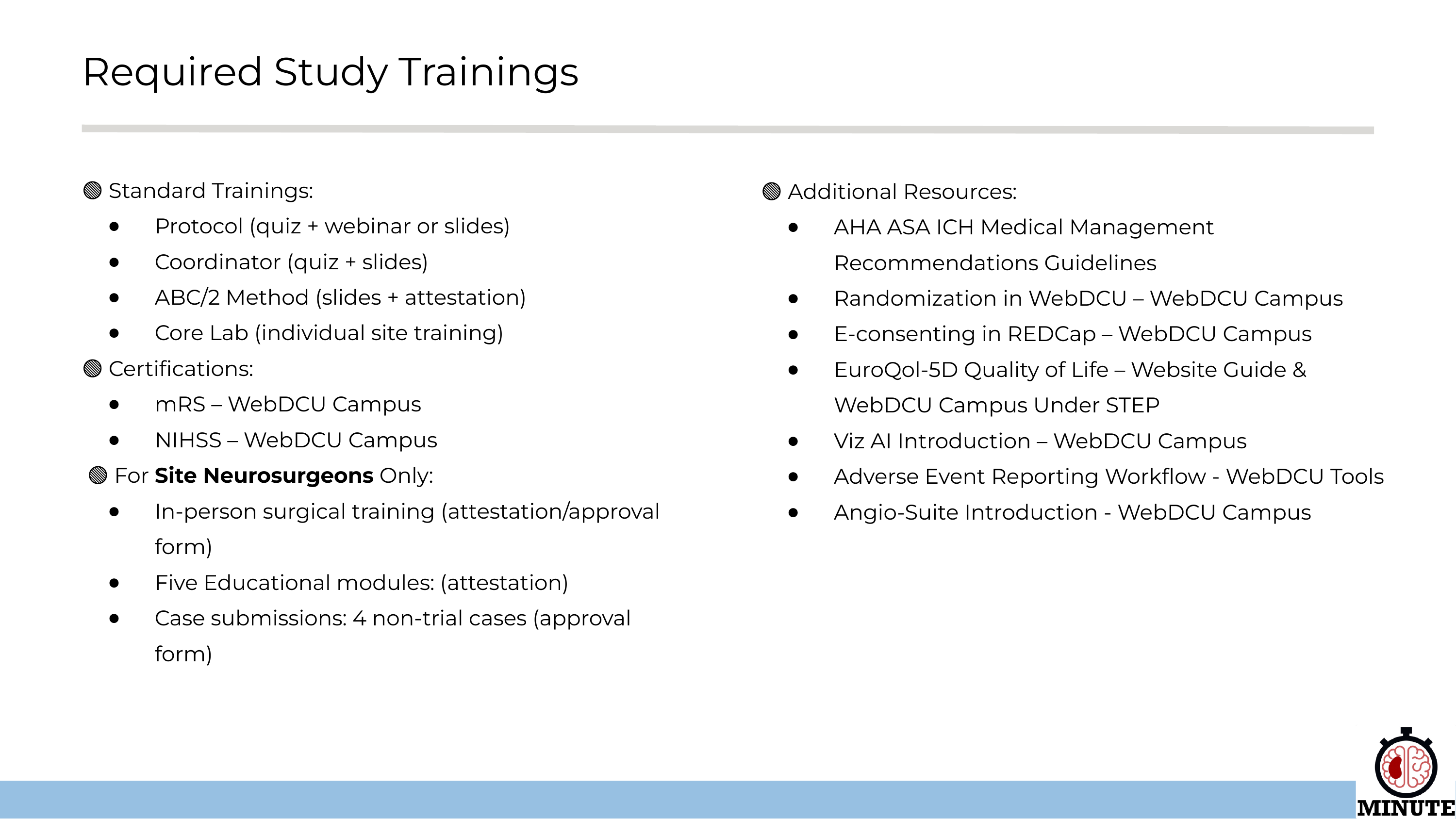

Required Study Trainings
🟢 Standard Trainings:
Protocol (quiz + webinar or slides)
Coordinator (quiz + slides)
ABC/2 Method (slides + attestation)
Core Lab (individual site training)
🟢 Certifications:
mRS – WebDCU Campus
NIHSS – WebDCU Campus
 🟢 For Site Neurosurgeons Only:
In-person surgical training (attestation/approval form)
Five Educational modules: (attestation)
Case submissions: 4 non-trial cases (approval form)

🟢 Additional Resources:
AHA ASA ICH Medical Management Recommendations Guidelines
Randomization in WebDCU – WebDCU Campus
E-consenting in REDCap – WebDCU Campus
EuroQol-5D Quality of Life – Website Guide & WebDCU Campus Under STEP
Viz AI Introduction – WebDCU Campus
Adverse Event Reporting Workflow - WebDCU Tools
Angio-Suite Introduction - WebDCU Campus